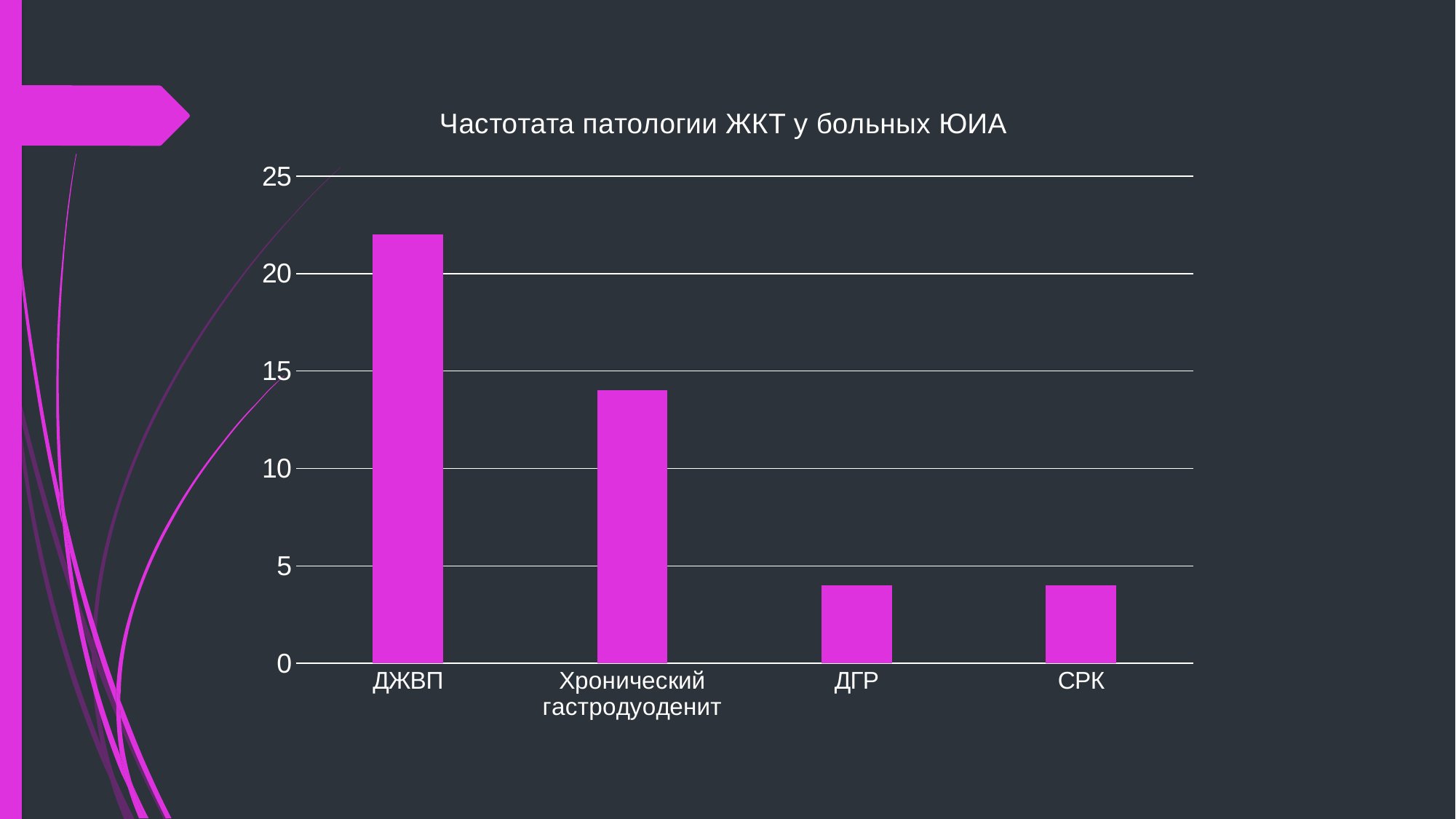

### Chart:

| Category | Частотата патологии ЖКТ у больных ЮИА  |
|---|---|
| ДЖВП | 22.0 |
| Хронический гастродуоденит | 14.0 |
| ДГР | 4.0 |
| СРК | 4.0 |